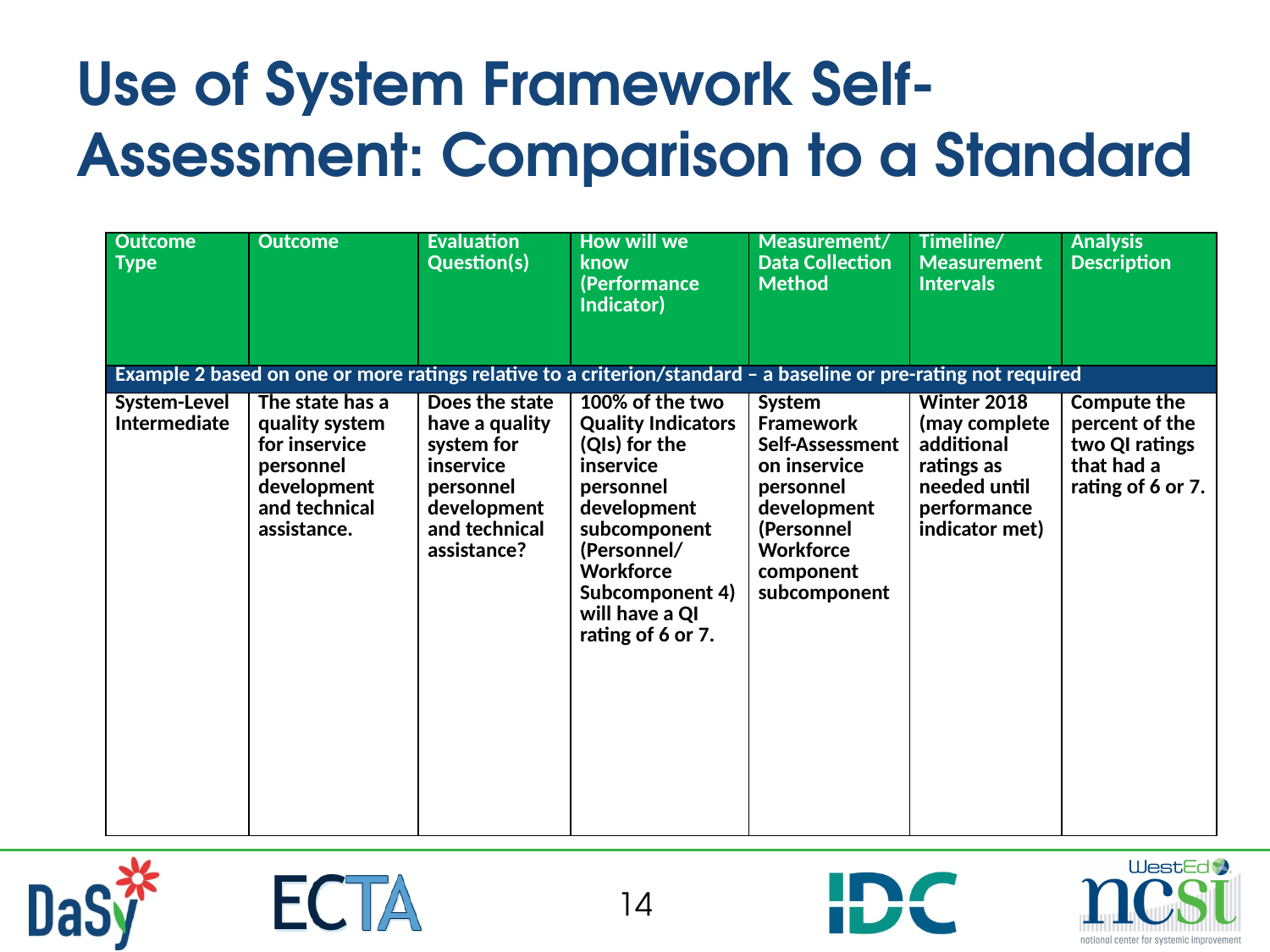

# Use of System Framework Self-Assessment: Comparison to a Standard
| Outcome Type | Outcome | Evaluation Question(s) | How will we know (Performance Indicator) | Measurement/ Data Collection Method | Timeline/ Measurement Intervals | Analysis Description |
| --- | --- | --- | --- | --- | --- | --- |
| Example 2 based on one or more ratings relative to a criterion/standard – a baseline or pre-rating not required |  |  |  |  |  |  |
| System-Level Intermediate | The state has a quality system for inservice personnel development and technical assistance. | Does the state have a quality system for inservice personnel development and technical assistance? | 100% of the two Quality Indicators (QIs) for the inservice personnel development subcomponent (Personnel/ Workforce Subcomponent 4) will have a QI rating of 6 or 7. | System Framework Self-Assessment on inservice personnel development (Personnel Workforce component subcomponent | Winter 2018 (may complete additional ratings as needed until performance indicator met) | Compute the percent of the two QI ratings that had a rating of 6 or 7. |
14